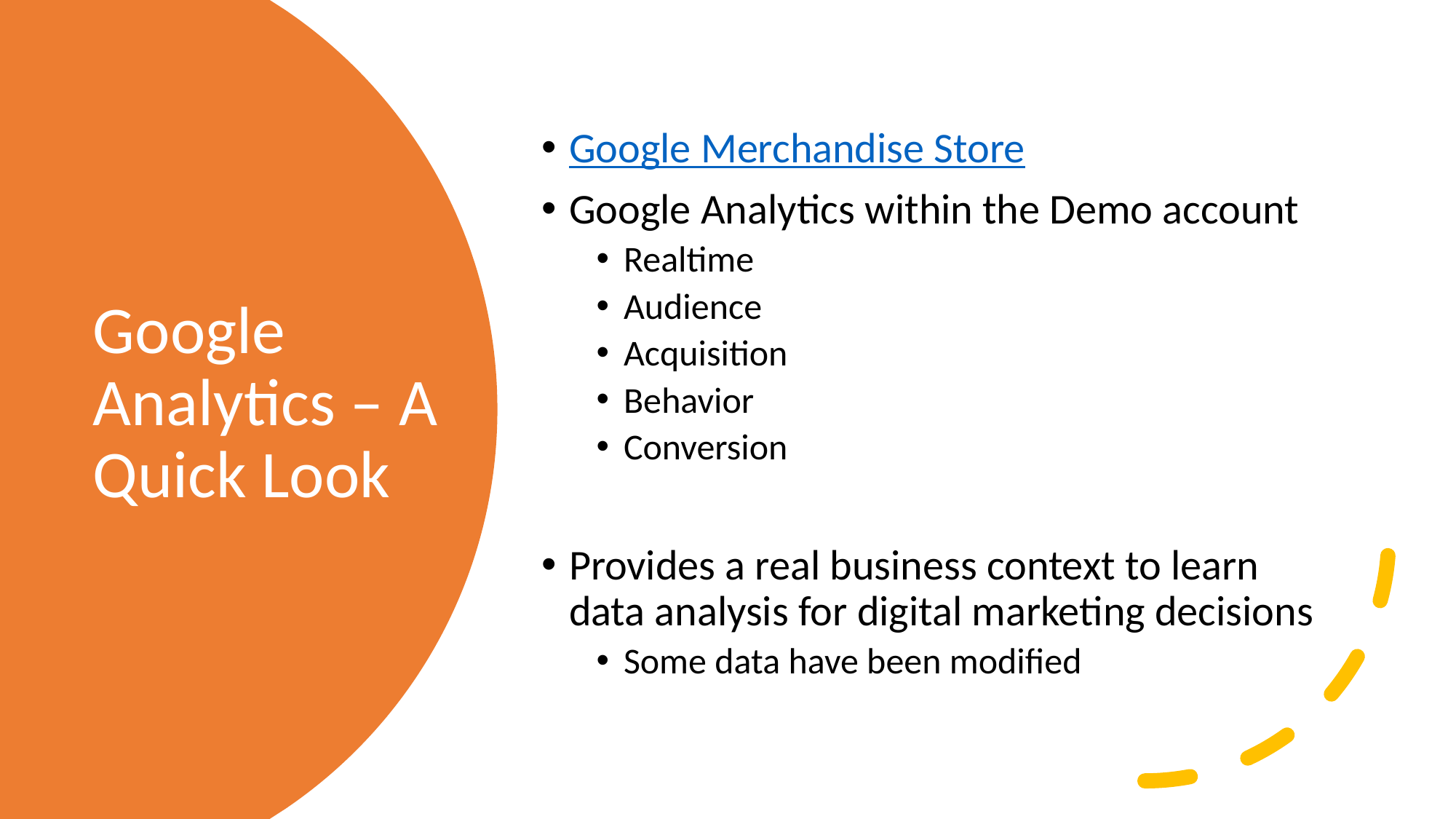

Google Merchandise Store
Google Analytics within the Demo account
Realtime
Audience
Acquisition
Behavior
Conversion

Provides a real business context to learn data analysis for digital marketing decisions
Some data have been modified
# Google Analytics – A Quick Look